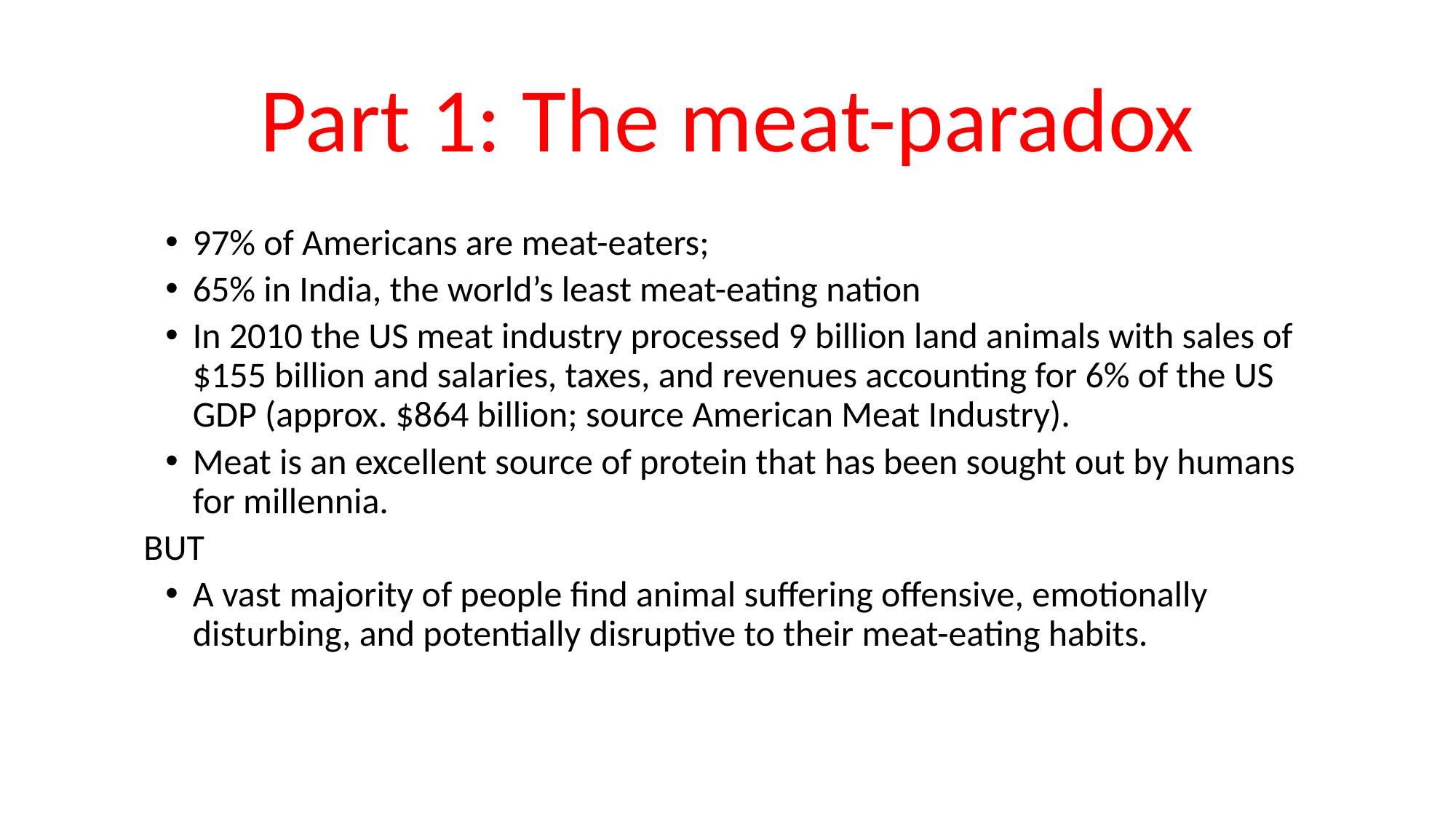

# Part 1: The meat-paradox
97% of Americans are meat-eaters;
65% in India, the world’s least meat-eating nation
In 2010 the US meat industry processed 9 billion land animals with sales of $155 billion and salaries, taxes, and revenues accounting for 6% of the US GDP (approx. $864 billion; source American Meat Industry).
Meat is an excellent source of protein that has been sought out by humans for millennia.
BUT
A vast majority of people find animal suffering offensive, emotionally disturbing, and potentially disruptive to their meat-eating habits.